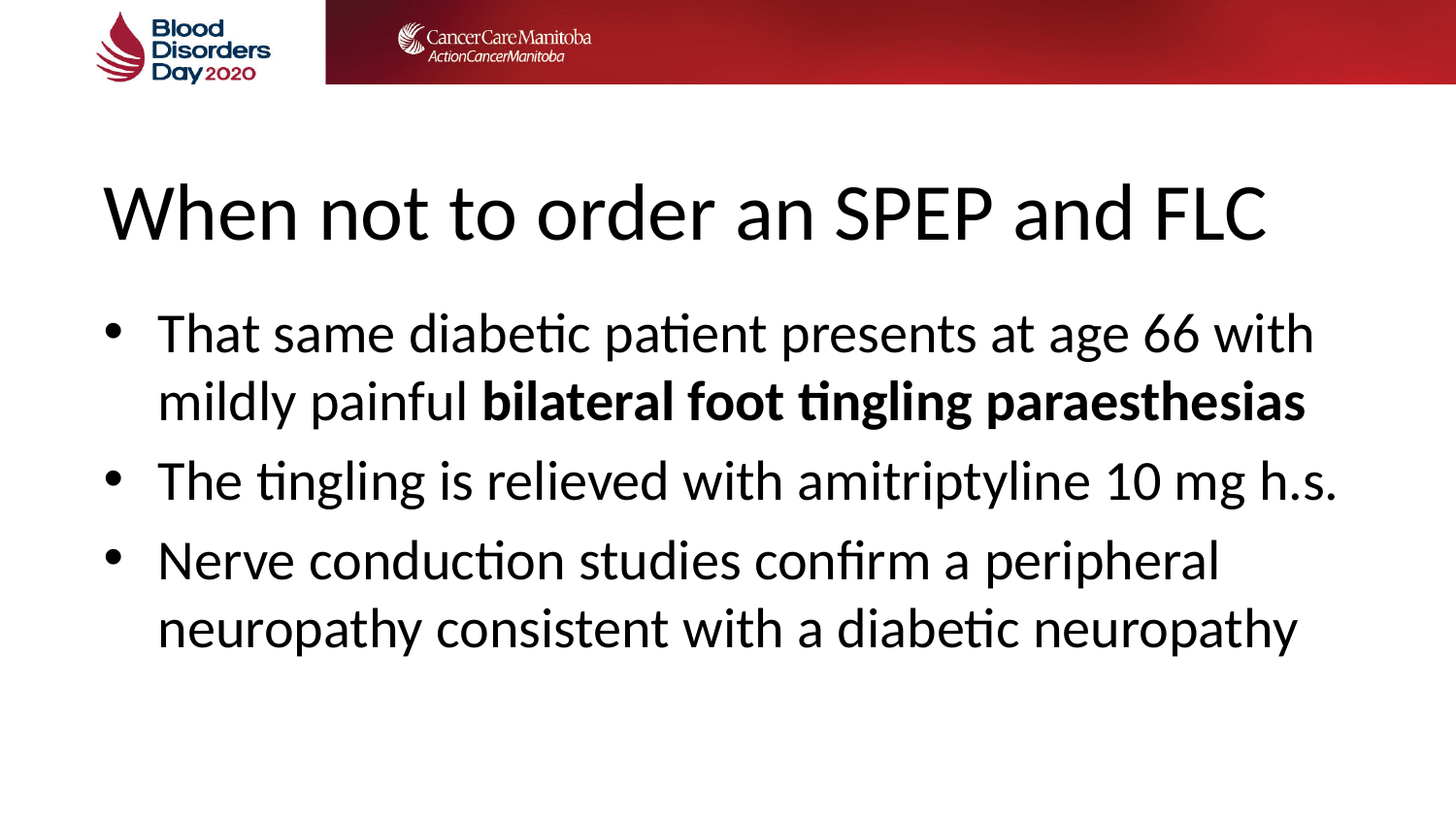

# When not to order an SPEP and FLC
That same diabetic patient presents at age 66 with mildly painful bilateral foot tingling paraesthesias
The tingling is relieved with amitriptyline 10 mg h.s.
Nerve conduction studies confirm a peripheral neuropathy consistent with a diabetic neuropathy